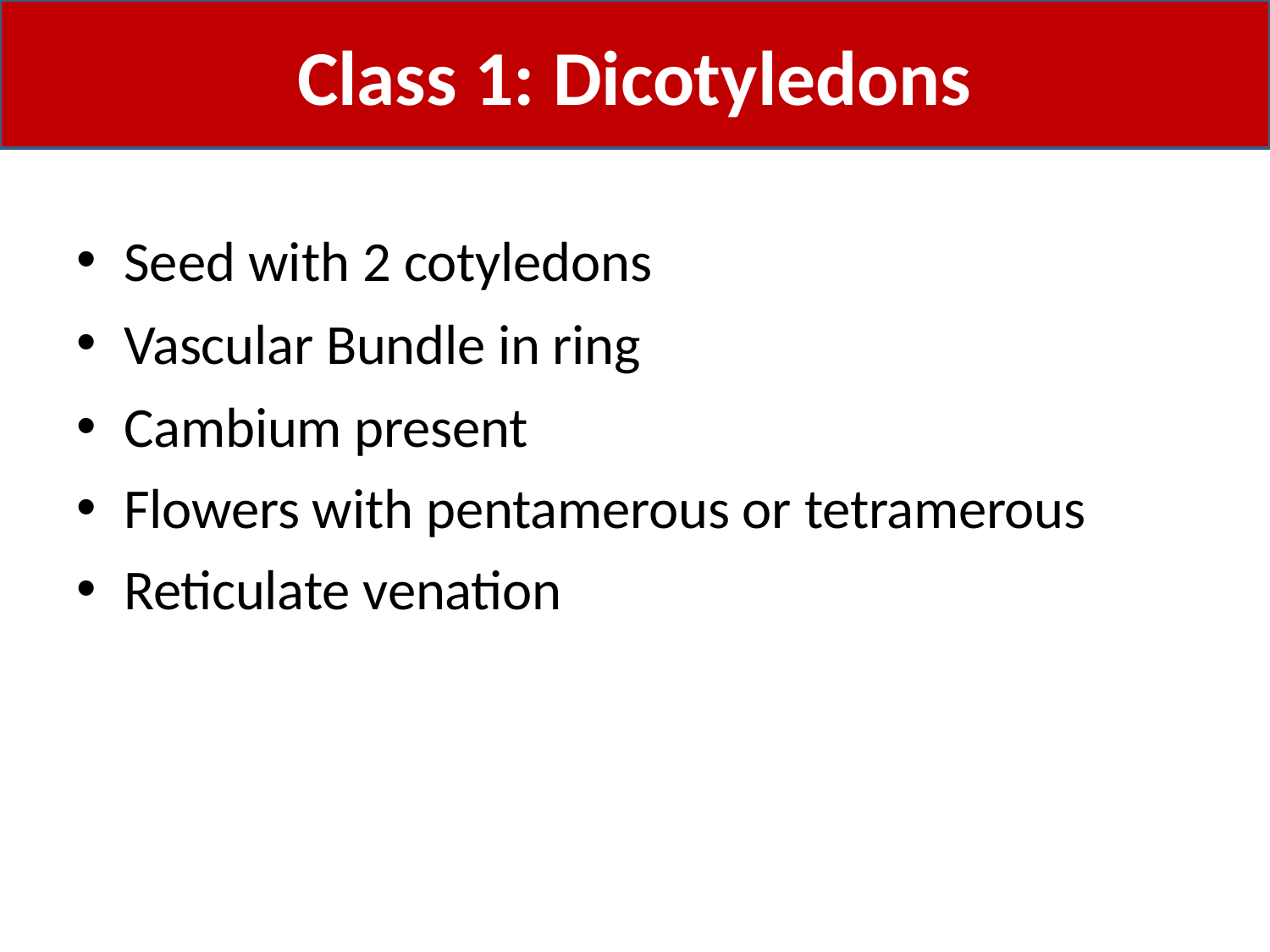

# Class 1: Dicotyledons
Seed with 2 cotyledons
Vascular Bundle in ring
Cambium present
Flowers with pentamerous or tetramerous
Reticulate venation